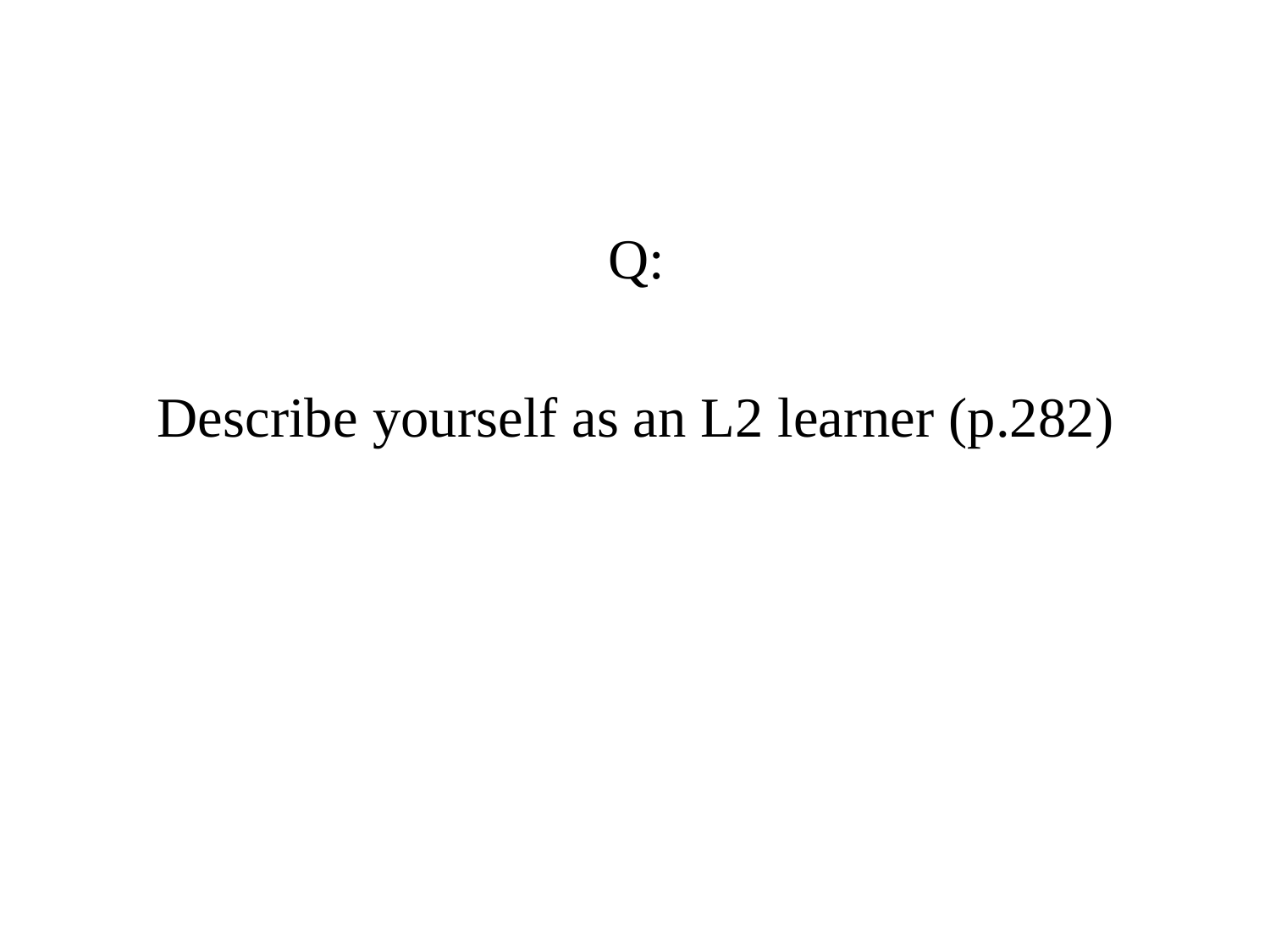

Q:

Describe yourself as an L2 learner (p.282)